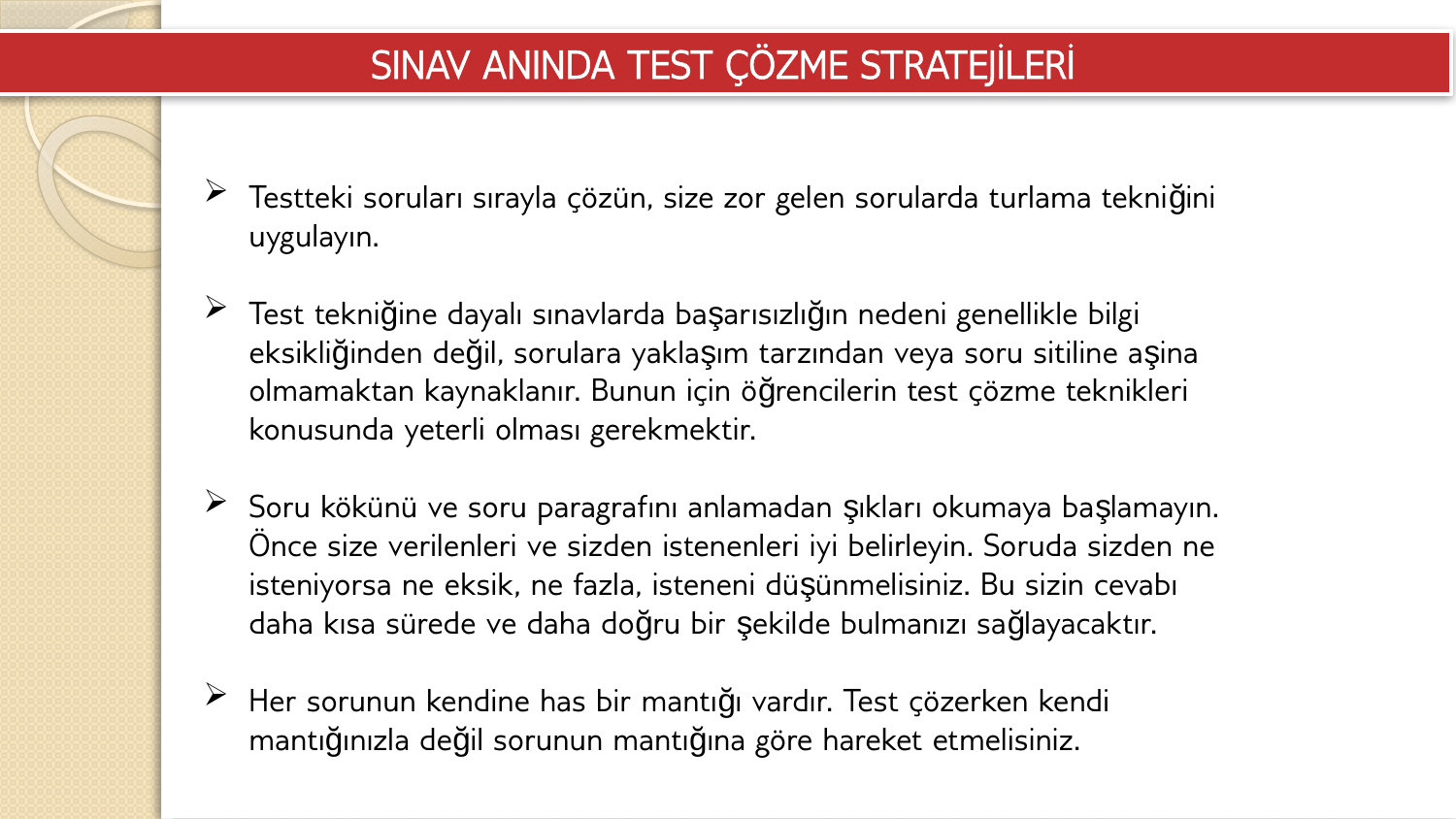

SINAV ANINDA TEST ÇÖZME STRATEJİLERİ
Testteki soruları sırayla çözün, size zor gelen sorularda turlama tekniğini uygulayın.

Test tekniğine dayalı sınavlarda başarısızlığın nedeni genellikle bilgi eksikliğinden değil, sorulara yaklaşım tarzından veya soru sitiline aşina olmamaktan kaynaklanır. Bunun için öğrencilerin test çözme teknikleri konusunda yeterli olması gerekmektir.

Soru kökünü ve soru paragrafını anlamadan şıkları okumaya başlamayın. Önce size verilenleri ve sizden istenenleri iyi belirleyin. Soruda sizden ne isteniyorsa ne eksik, ne fazla, isteneni düşünmelisiniz. Bu sizin cevabı daha kısa sürede ve daha doğru bir şekilde bulmanızı sağlayacaktır.

Her sorunun kendine has bir mantığı vardır. Test çözerken kendi mantığınızla değil sorunun mantığına göre hareket etmelisiniz.